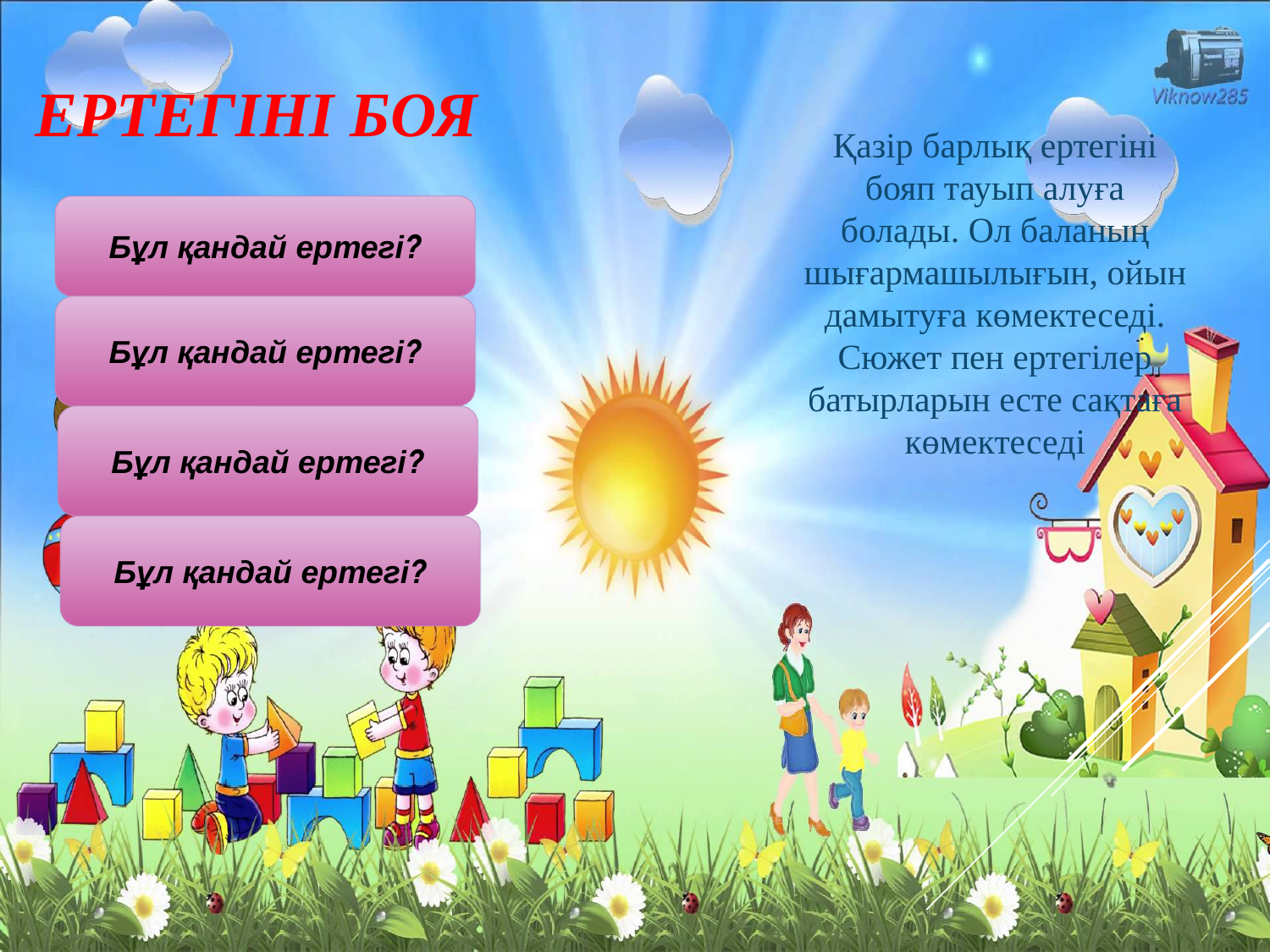

# Ертегіні боя
Қазір барлық ертегіні бояп тауып алуға болады. Ол баланың шығармашылығын, ойын дамытуға көмектеседі. Сюжет пен ертегілер батырларын есте сақтаға көмектеседі

Бұл қандай ертегі?
Бұл қандай ертегі?
Бұл қандай ертегі?
Бұл қандай ертегі?